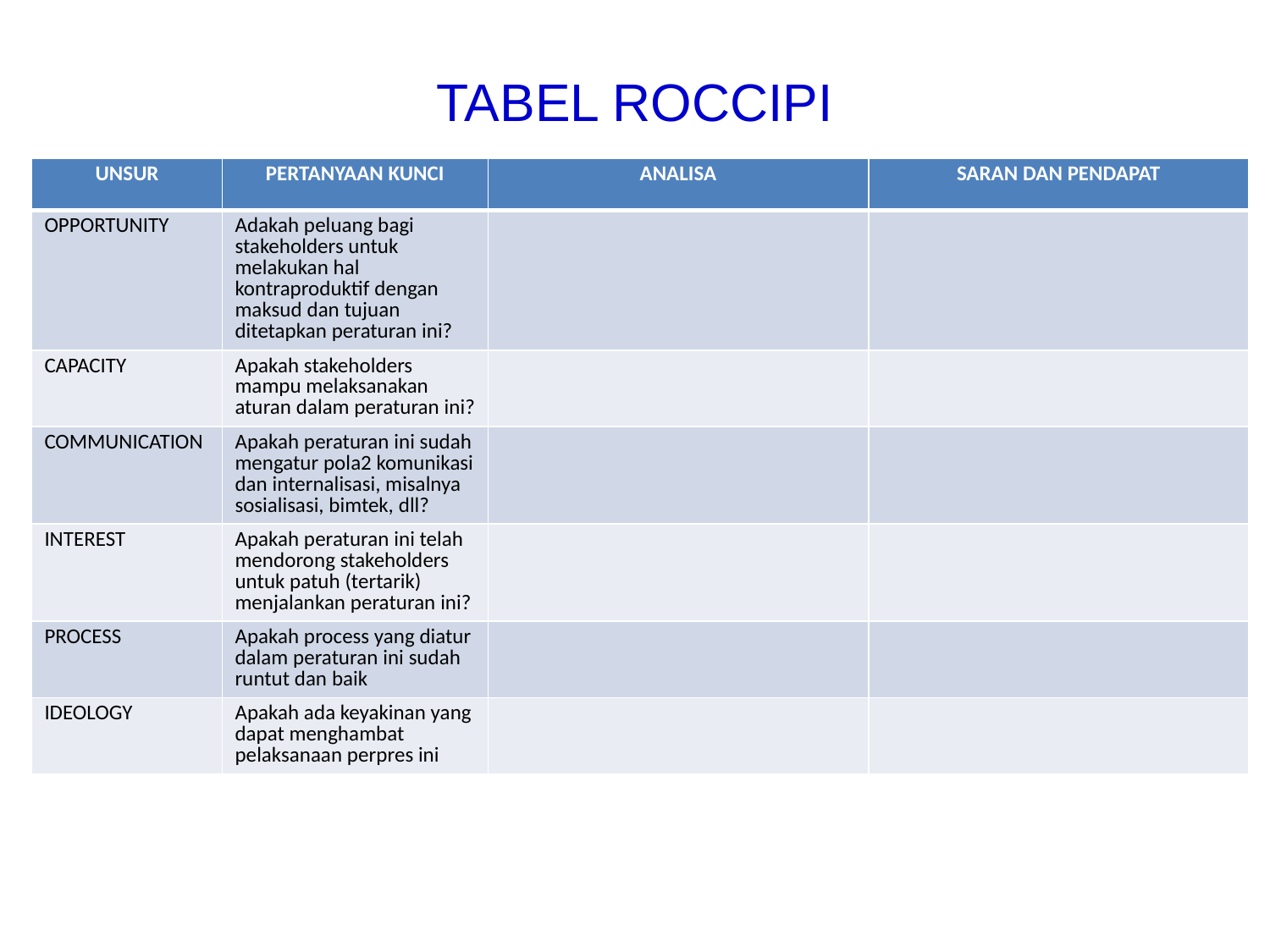

# TABEL ROCCIPI
| UNSUR | PERTANYAAN KUNCI | ANALISA | SARAN DAN PENDAPAT |
| --- | --- | --- | --- |
| OPPORTUNITY | Adakah peluang bagi stakeholders untuk melakukan hal kontraproduktif dengan maksud dan tujuan ditetapkan peraturan ini? |  |  |
| CAPACITY | Apakah stakeholders mampu melaksanakan aturan dalam peraturan ini? |  |  |
| COMMUNICATION | Apakah peraturan ini sudah mengatur pola2 komunikasi dan internalisasi, misalnya sosialisasi, bimtek, dll? |  |  |
| INTEREST | Apakah peraturan ini telah mendorong stakeholders untuk patuh (tertarik) menjalankan peraturan ini? |  |  |
| PROCESS | Apakah process yang diatur dalam peraturan ini sudah runtut dan baik |  |  |
| IDEOLOGY | Apakah ada keyakinan yang dapat menghambat pelaksanaan perpres ini |  |  |